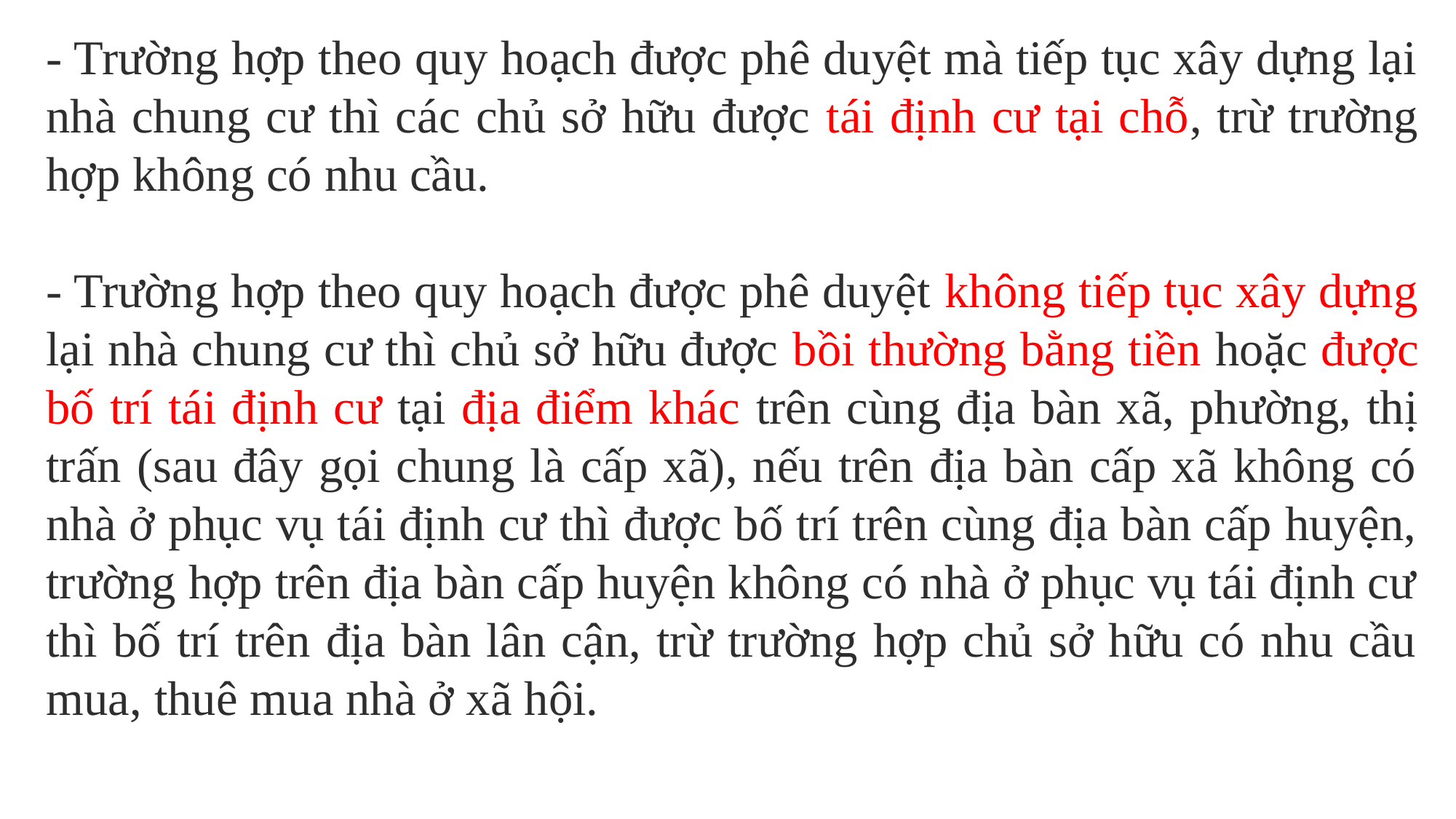

- Trường hợp theo quy hoạch được phê duyệt mà tiếp tục xây dựng lại nhà chung cư thì các chủ sở hữu được tái định cư tại chỗ, trừ trường hợp không có nhu cầu.

- Trường hợp theo quy hoạch được phê duyệt không tiếp tục xây dựng lại nhà chung cư thì chủ sở hữu được bồi thường bằng tiền hoặc được bố trí tái định cư tại địa điểm khác trên cùng địa bàn xã, phường, thị trấn (sau đây gọi chung là cấp xã), nếu trên địa bàn cấp xã không có nhà ở phục vụ tái định cư thì được bố trí trên cùng địa bàn cấp huyện, trường hợp trên địa bàn cấp huyện không có nhà ở phục vụ tái định cư thì bố trí trên địa bàn lân cận, trừ trường hợp chủ sở hữu có nhu cầu mua, thuê mua nhà ở xã hội.